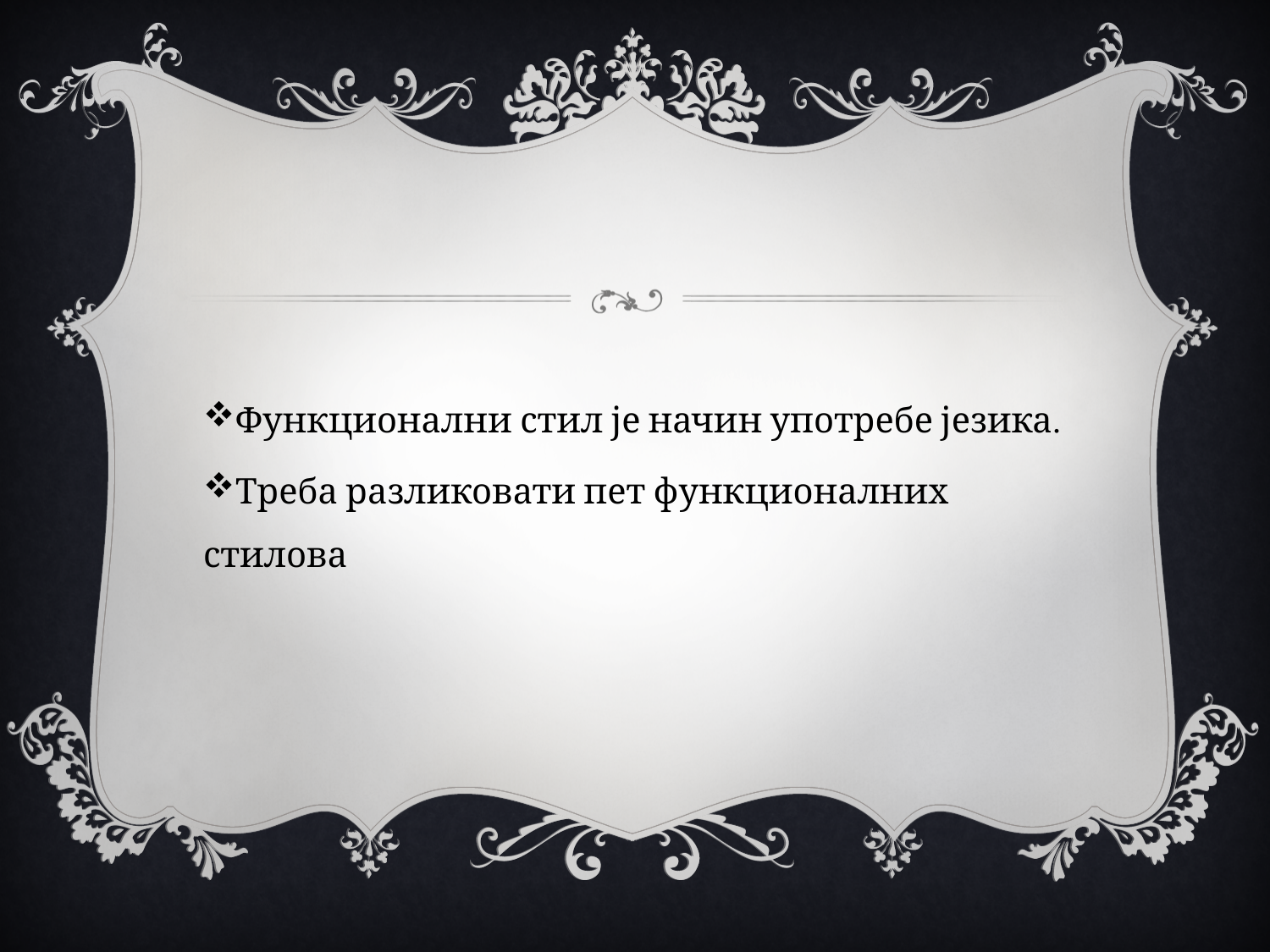

Функционални стил је начин употребе језика.
Треба разликовати пет функционалних стилова